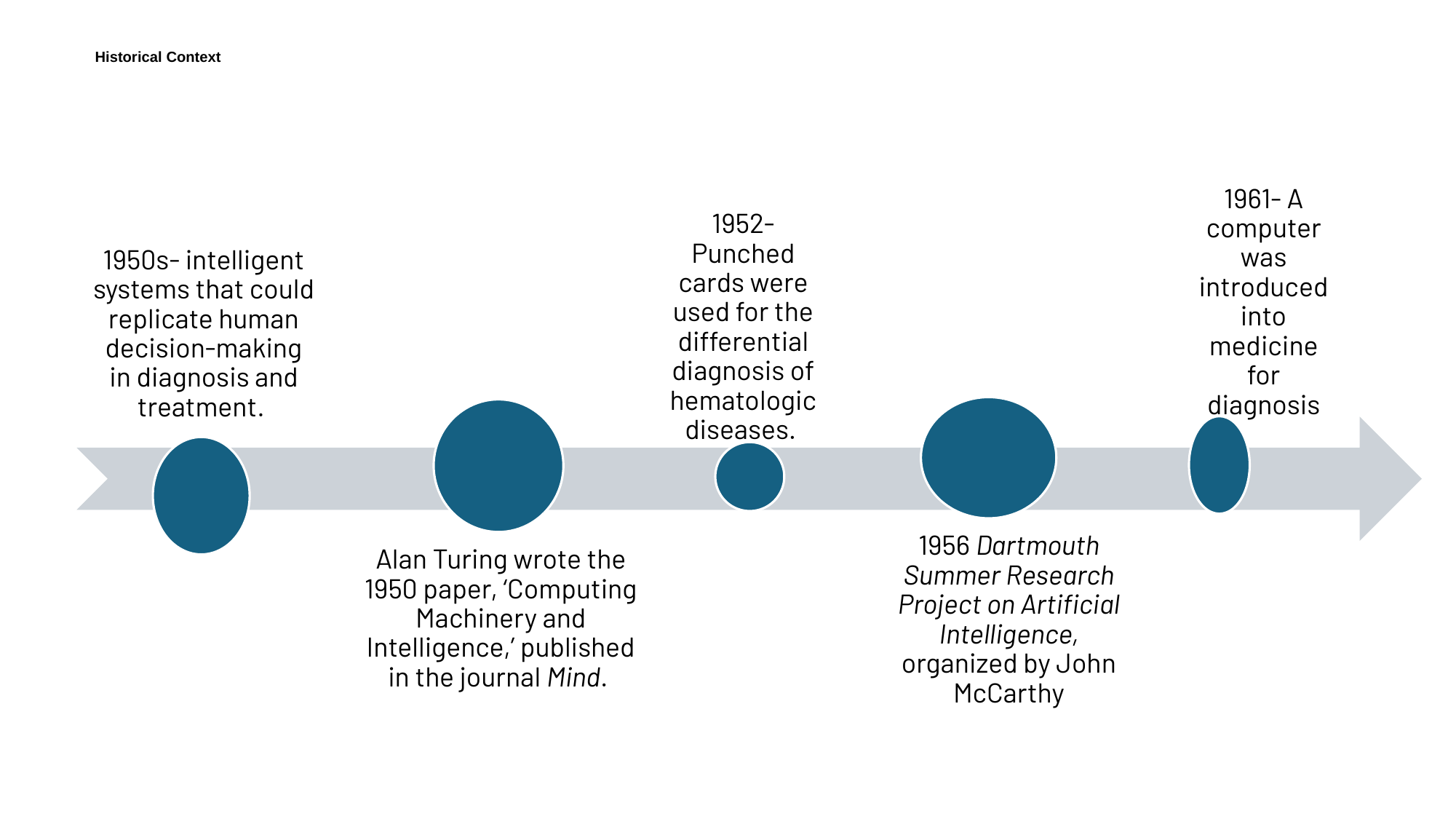

# Historical Context
1950s- intelligent systems that could replicate human decision-making in diagnosis and treatment.
Alan Turing wrote the 1950 paper, ‘Computing Machinery and Intelligence,’ published in the journal Mind.
1952- Punched cards were used for the differential diagnosis of hematologic diseases.
1956 Dartmouth Summer Research Project on Artificial Intelligence, organized by John McCarthy
1961- A computer was introduced into medicine for diagnosis